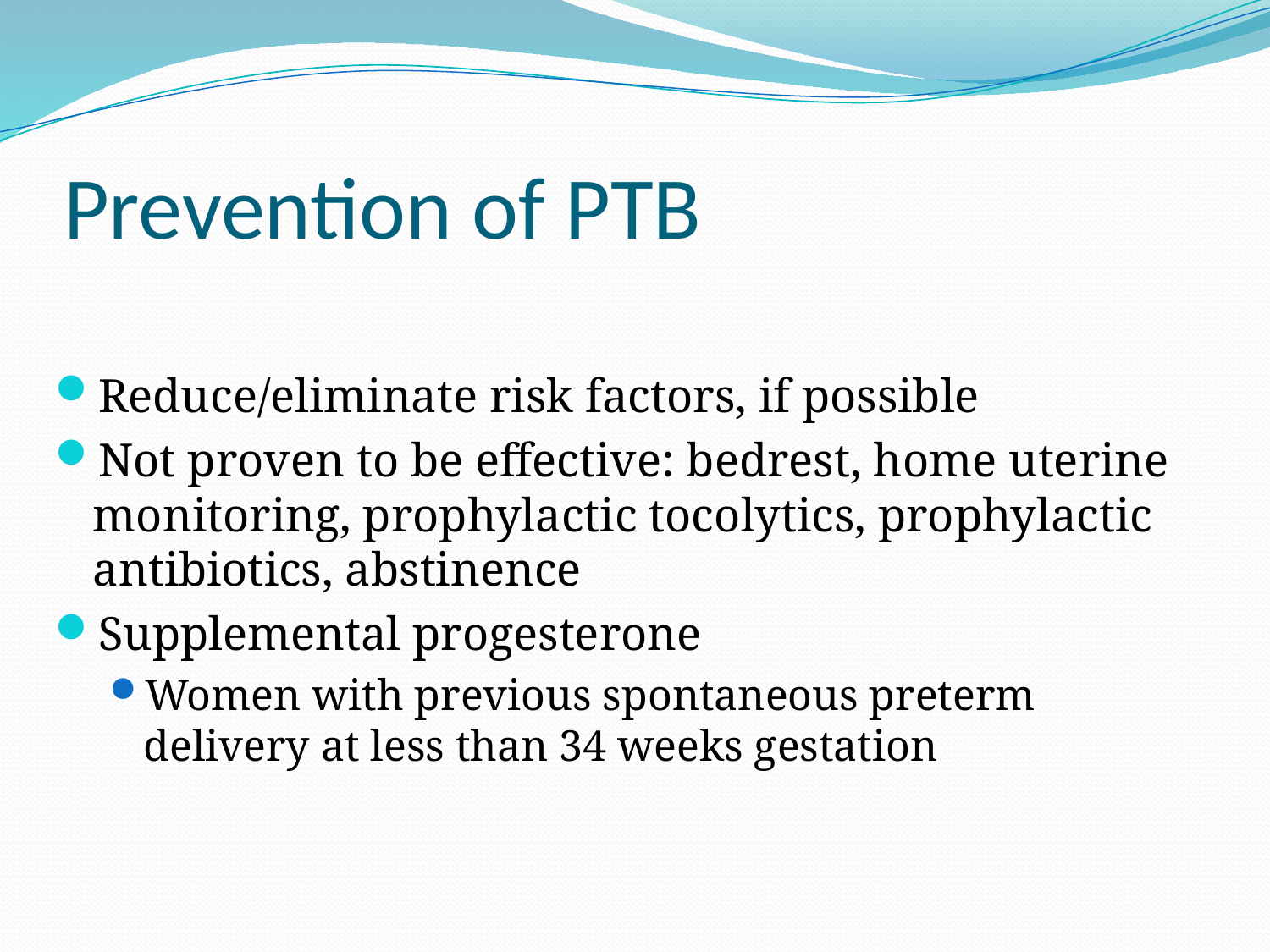

# Prevention of PTB

Reduce/eliminate risk factors, if possible
Not proven to be effective: bedrest, home uterine monitoring, prophylactic tocolytics, prophylactic antibiotics, abstinence
Supplemental progesterone
Women with previous spontaneous preterm delivery at less than 34 weeks gestation